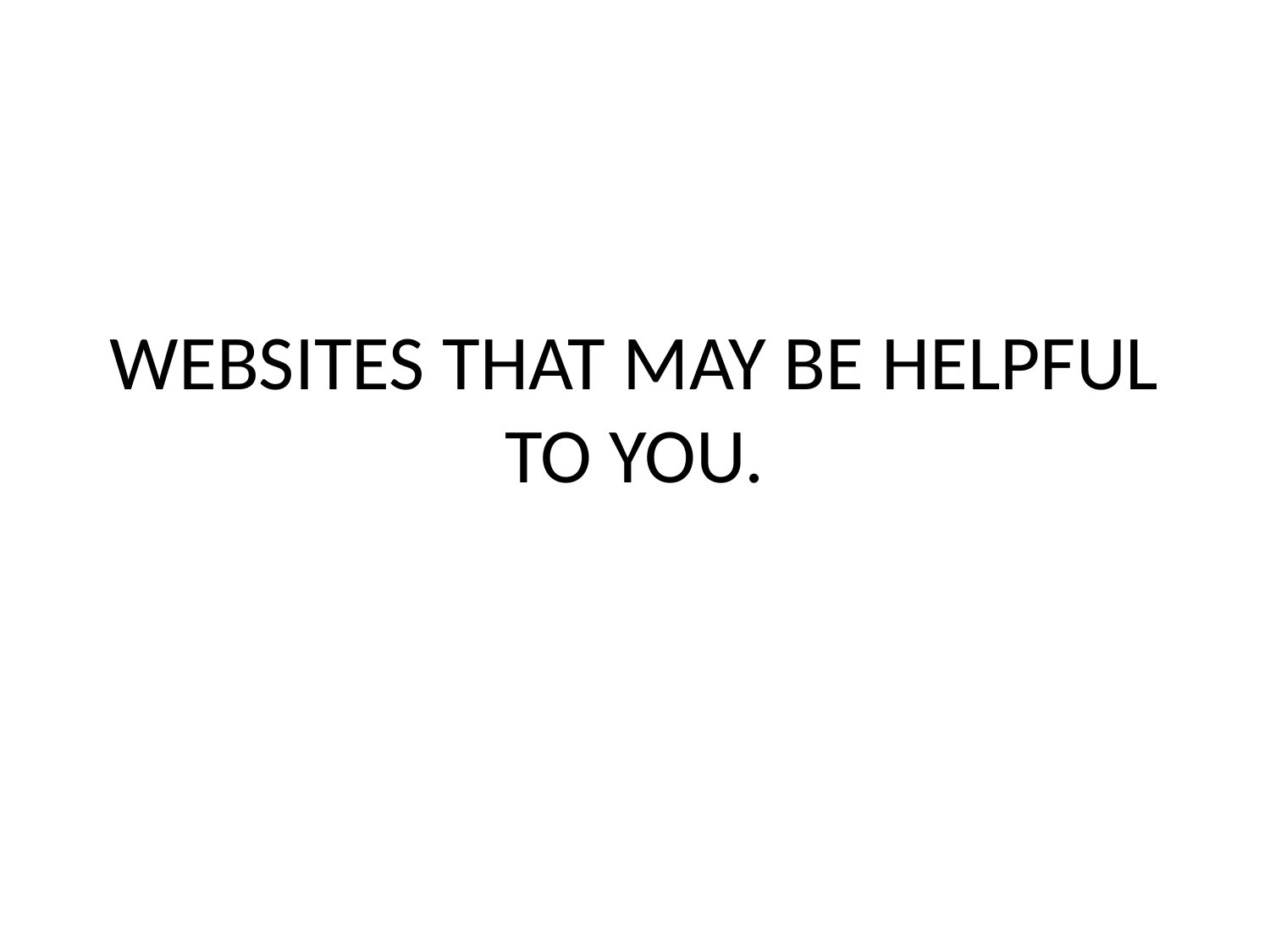

# WEBSITES THAT MAY BE HELPFUL TO YOU.